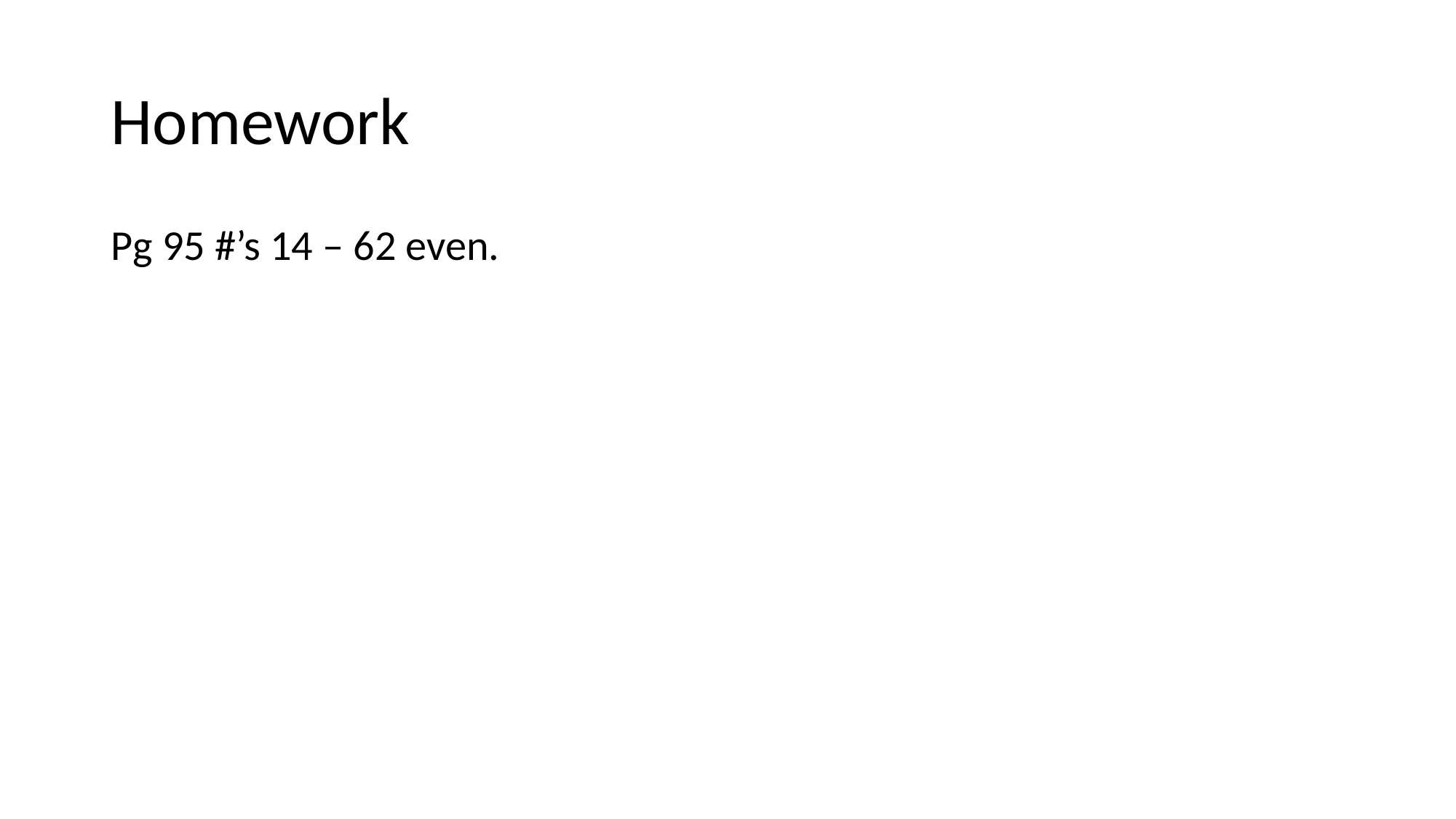

# Homework
Pg 95 #’s 14 – 62 even.